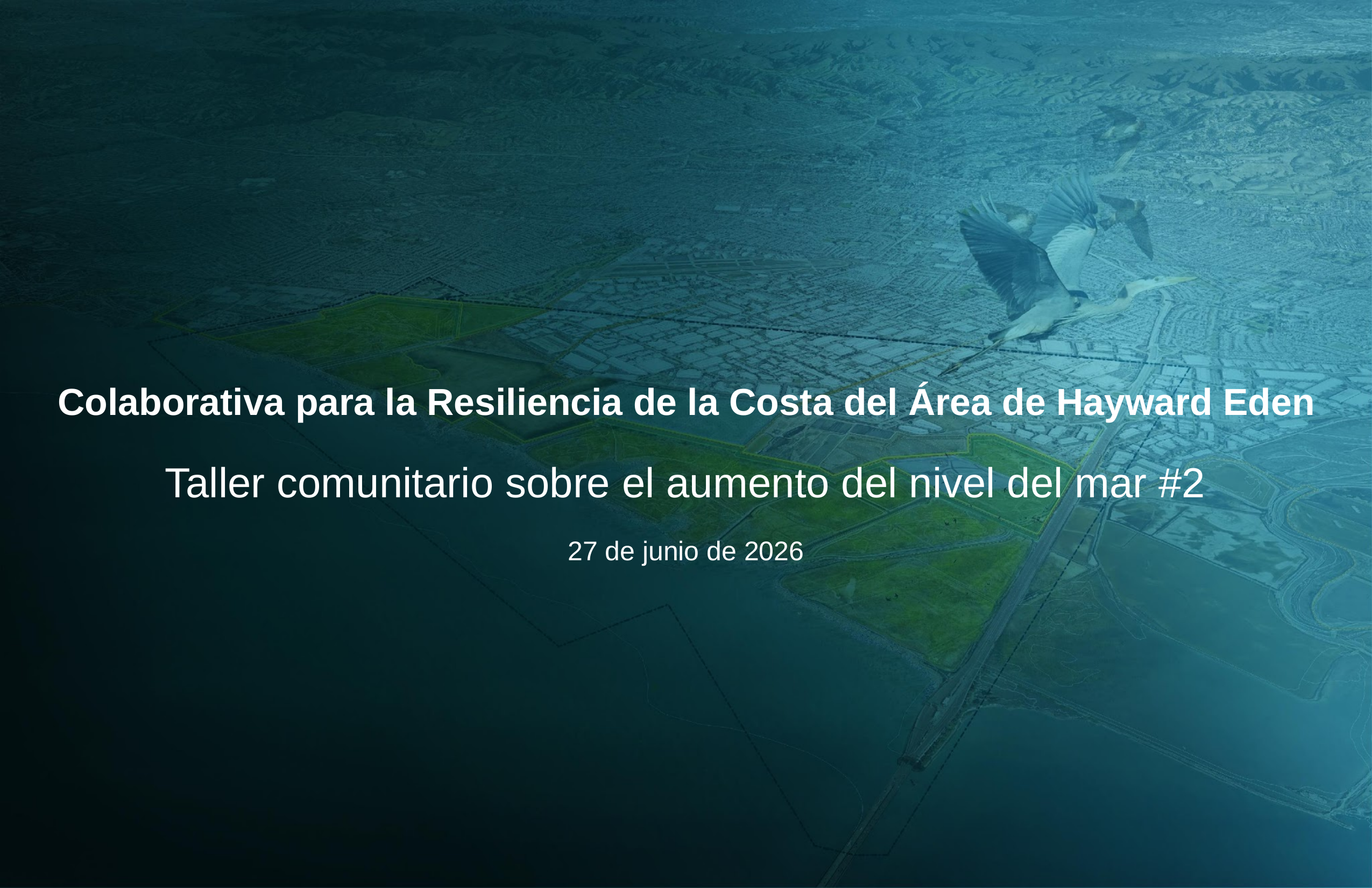

Colaborativa para la Resiliencia de la Costa del Área de Hayward Eden
Taller comunitario sobre el aumento del nivel del mar #2
27 de junio de 2026